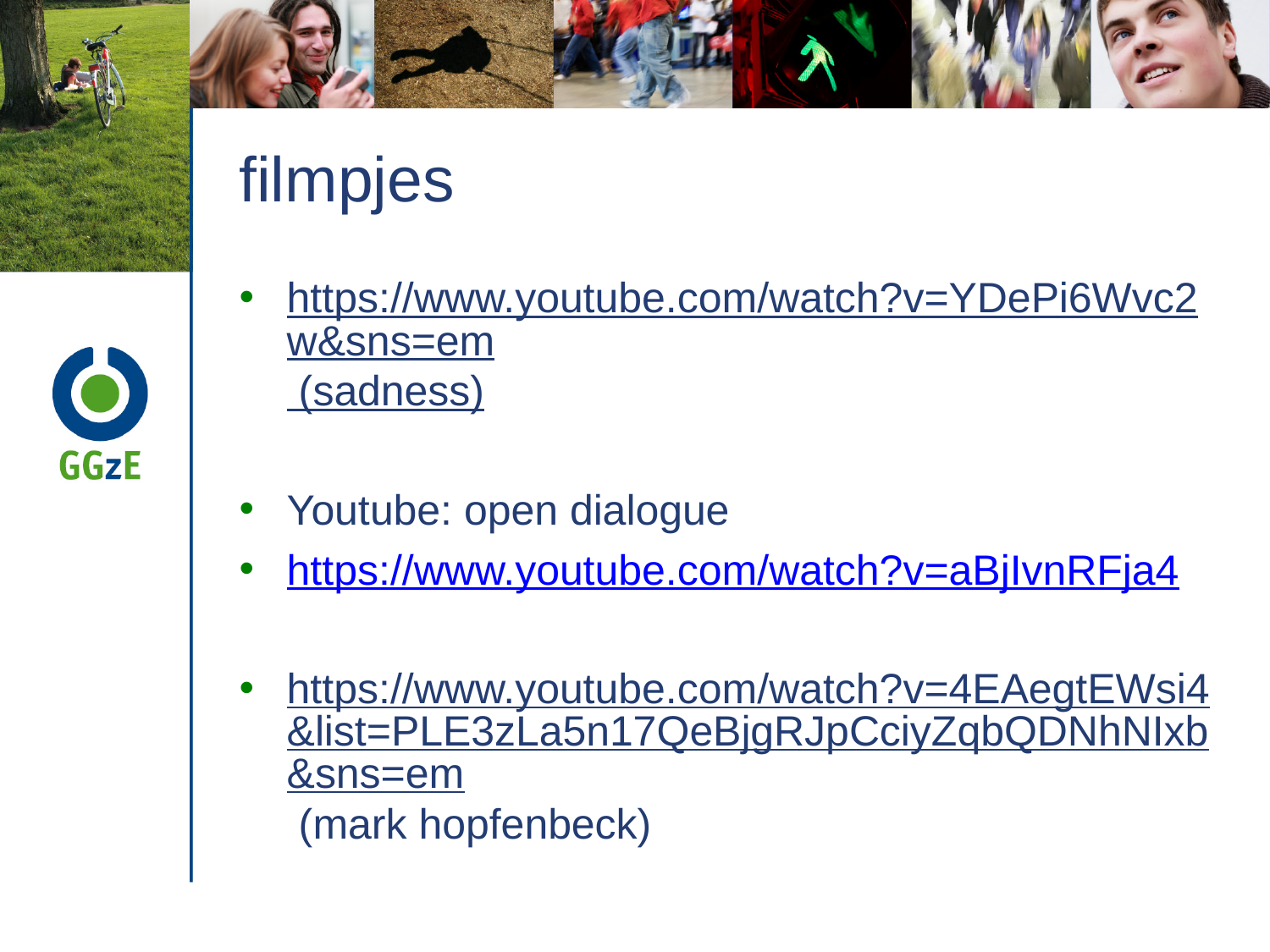

# filmpjes
https://www.youtube.com/watch?v=YDePi6Wvc2w&sns=em (sadness)

Youtube: open dialogue
https://www.youtube.com/watch?v=aBjIvnRFja4

https://www.youtube.com/watch?v=4EAegtEWsi4&list=PLE3zLa5n17QeBjgRJpCciyZqbQDNhNIxb&sns=em (mark hopfenbeck)